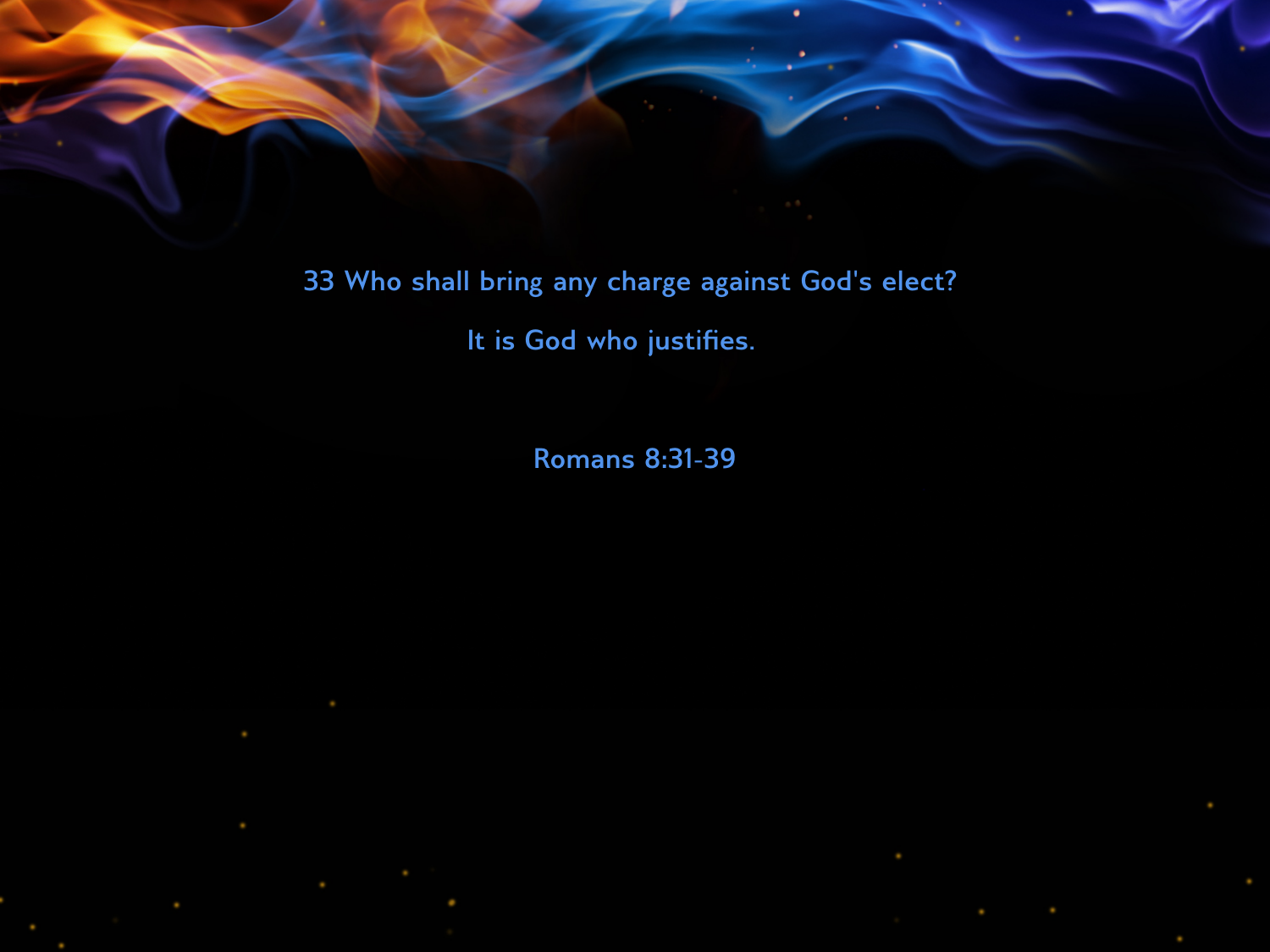

33 Who shall bring any charge against God's elect?
It is God who justifies.

Romans 8:31-39